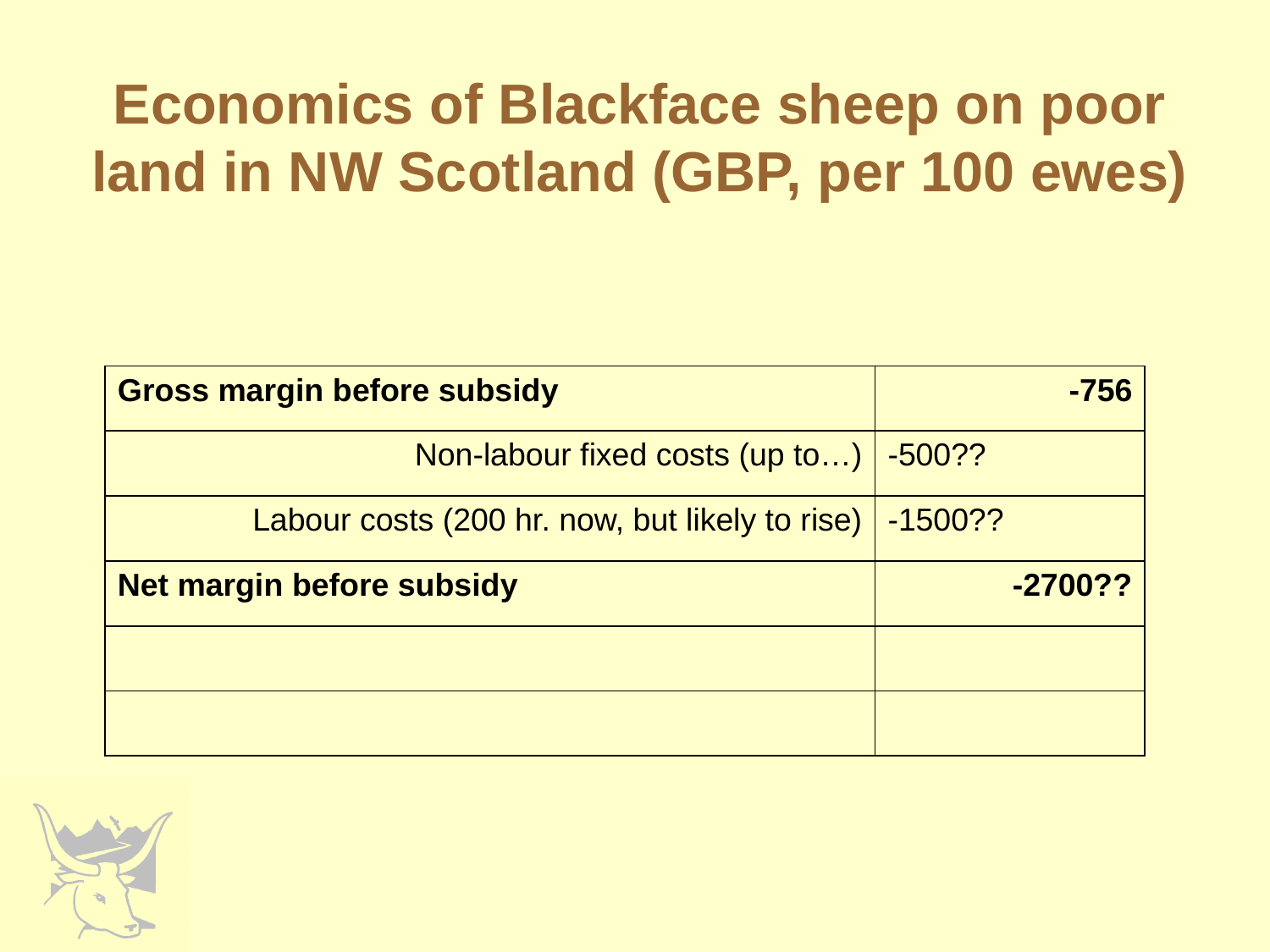

Economics of Blackface sheep on poor land in NW Scotland (GBP, per 100 ewes)
| Gross margin before subsidy | -756 |
| --- | --- |
| Non-labour fixed costs (up to…) | -500?? |
| Labour costs (200 hr. now, but likely to rise) | -1500?? |
| Net margin before subsidy | -2700?? |
|  |  |
|  |  |